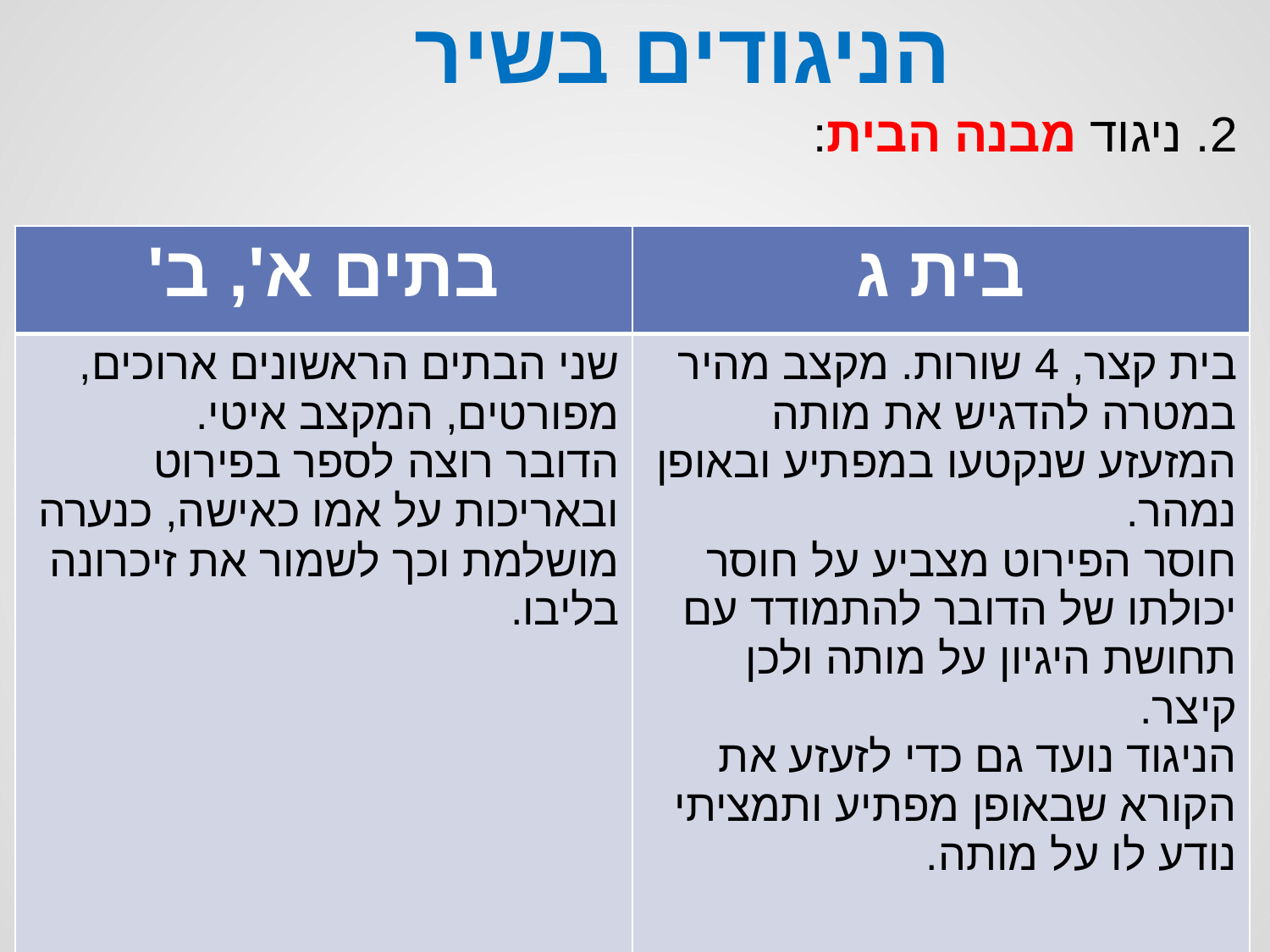

הניגודים בשיר
2. ניגוד מבנה הבית:

| בתים א', ב' | בית ג |
| --- | --- |
| שני הבתים הראשונים ארוכים, מפורטים, המקצב איטי. הדובר רוצה לספר בפירוט ובאריכות על אמו כאישה, כנערה מושלמת וכך לשמור את זיכרונה בליבו. | בית קצר, 4 שורות. מקצב מהיר במטרה להדגיש את מותה המזעזע שנקטעו במפתיע ובאופן נמהר. חוסר הפירוט מצביע על חוסר יכולתו של הדובר להתמודד עם תחושת היגיון על מותה ולכן קיצר. הניגוד נועד גם כדי לזעזע את הקורא שבאופן מפתיע ותמציתי נודע לו על מותה. |